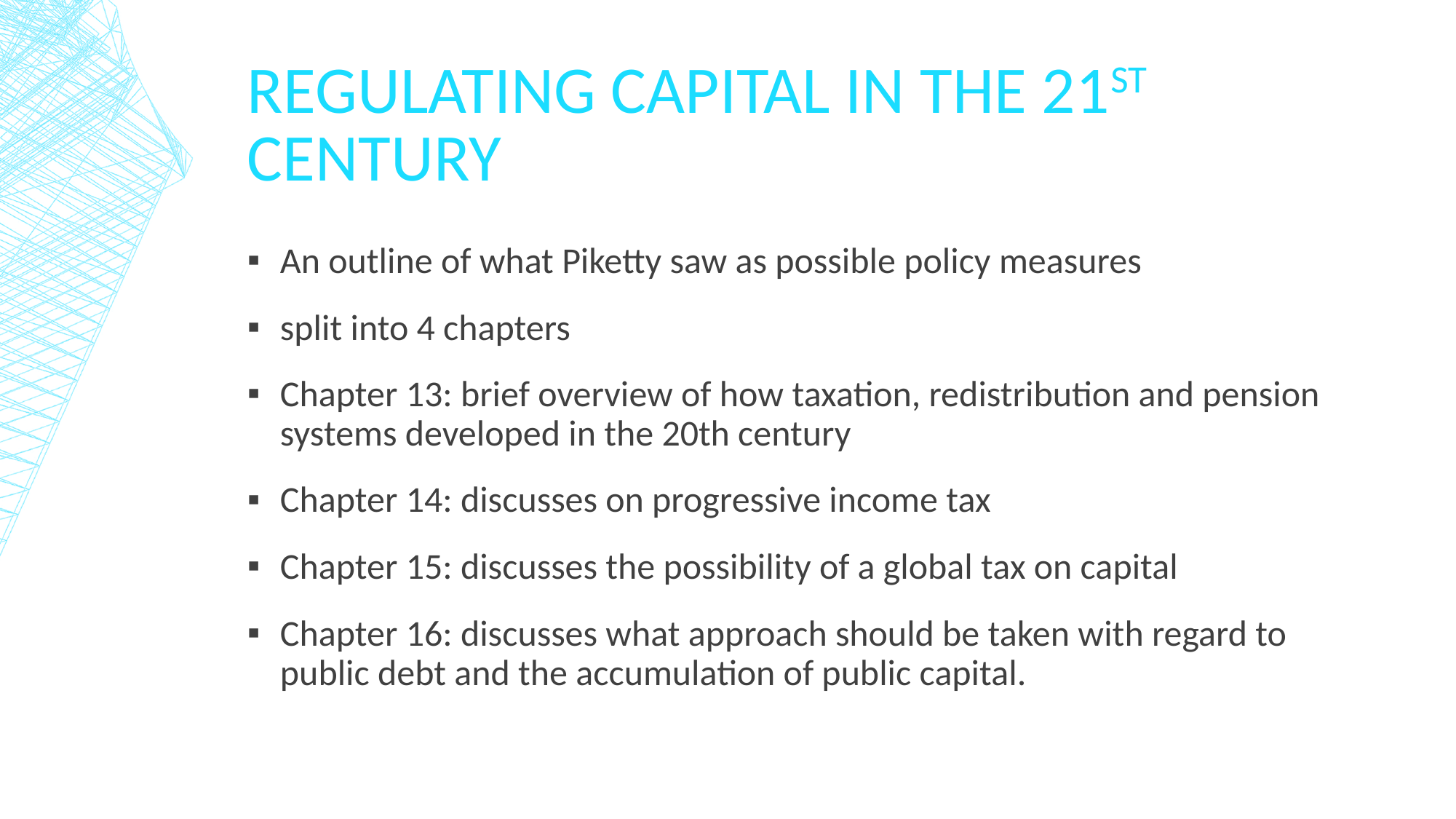

# Regulating capital in the 21st century
An outline of what Piketty saw as possible policy measures
split into 4 chapters
Chapter 13: brief overview of how taxation, redistribution and pension systems developed in the 20th century
Chapter 14: discusses on progressive income tax
Chapter 15: discusses the possibility of a global tax on capital
Chapter 16: discusses what approach should be taken with regard to public debt and the accumulation of public capital.